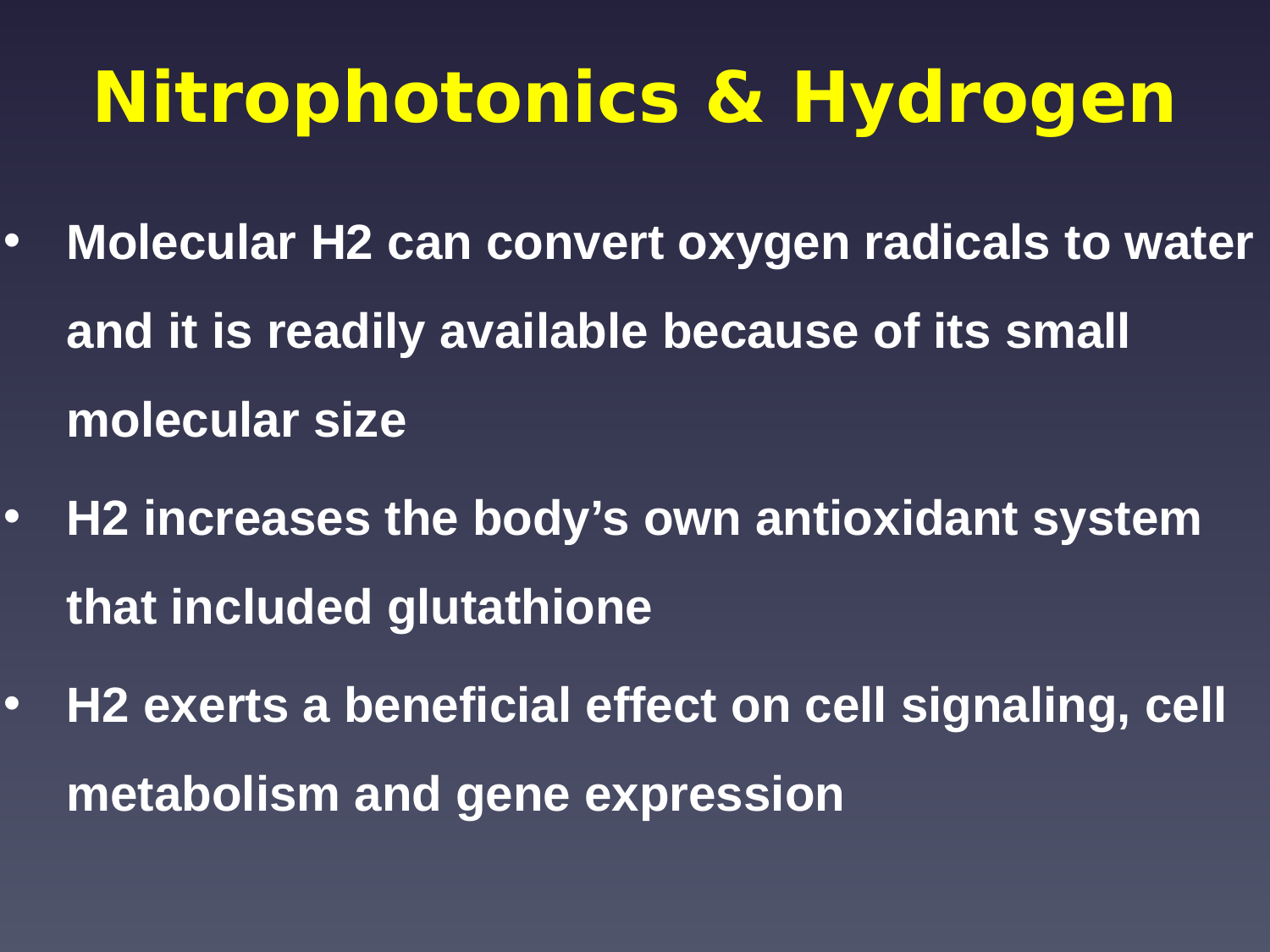

# Nitrophotonics & Hydrogen
Molecular H2 can convert oxygen radicals to water and it is readily available because of its small molecular size
H2 increases the body’s own antioxidant system that included glutathione
H2 exerts a beneficial effect on cell signaling, cell metabolism and gene expression